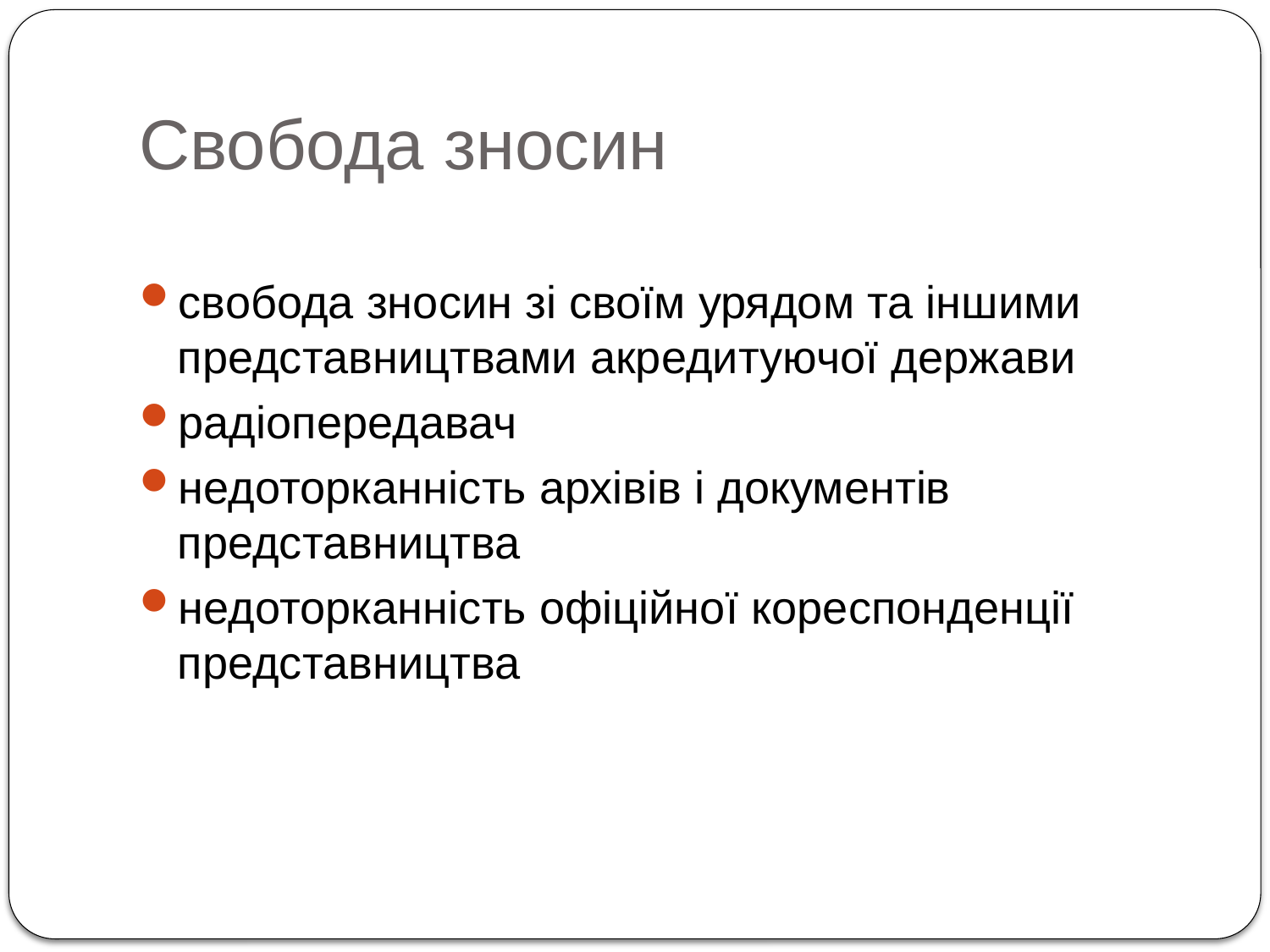

# Свобода зносин

свобода зносин зі своїм урядом та іншими представництвами акредитуючої держави
радіопередавач
недоторканність архівів і документів представництва
недоторканність офіційної кореспонденції представництва